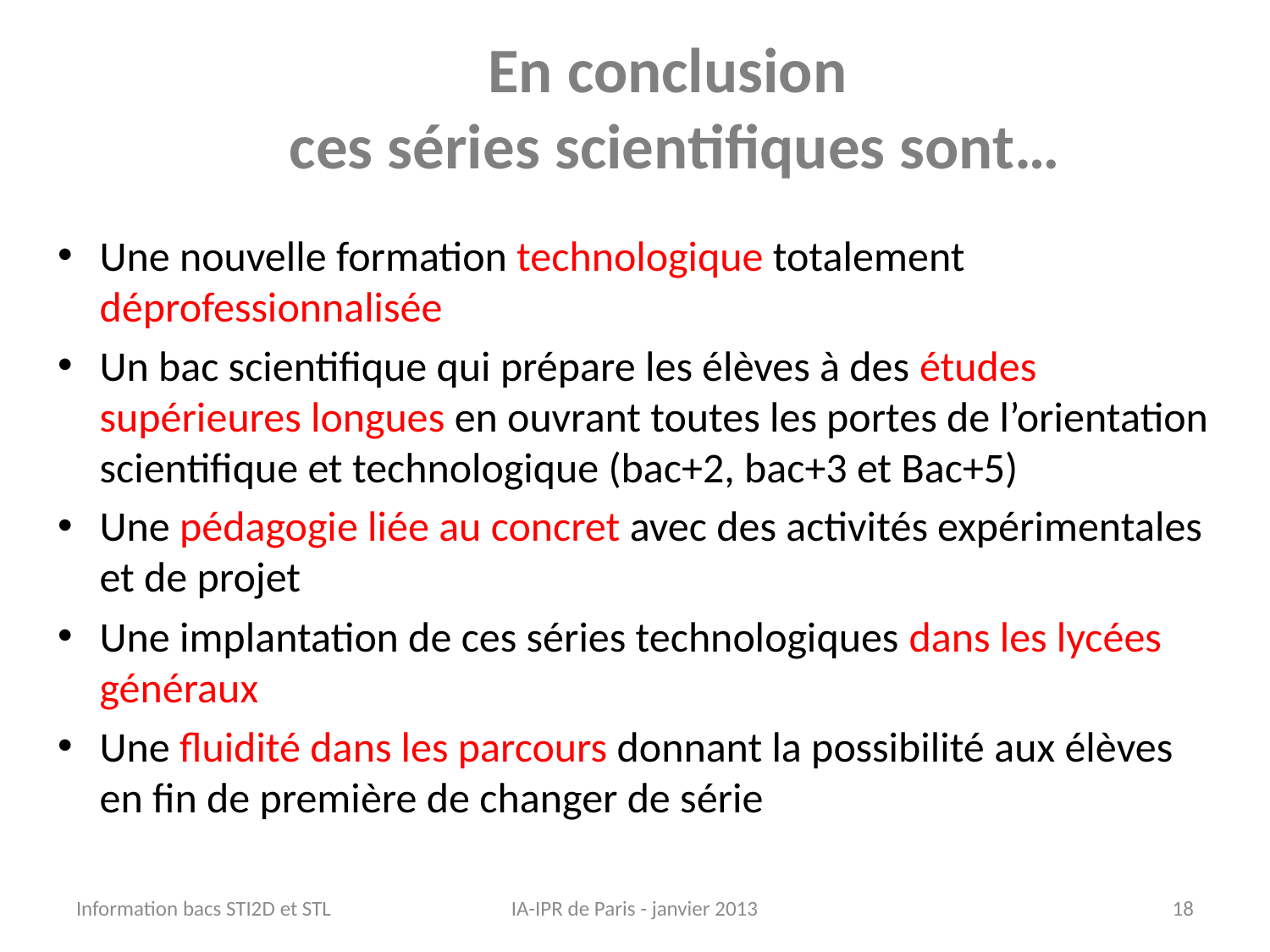

# En conclusion ces séries scientifiques sont…
Une nouvelle formation technologique totalement déprofessionnalisée
Un bac scientifique qui prépare les élèves à des études supérieures longues en ouvrant toutes les portes de l’orientation scientifique et technologique (bac+2, bac+3 et Bac+5)
Une pédagogie liée au concret avec des activités expérimentales et de projet
Une implantation de ces séries technologiques dans les lycées généraux
Une fluidité dans les parcours donnant la possibilité aux élèves en fin de première de changer de série

Information bacs STI2D et STL
IA-IPR de Paris - janvier 2013
18